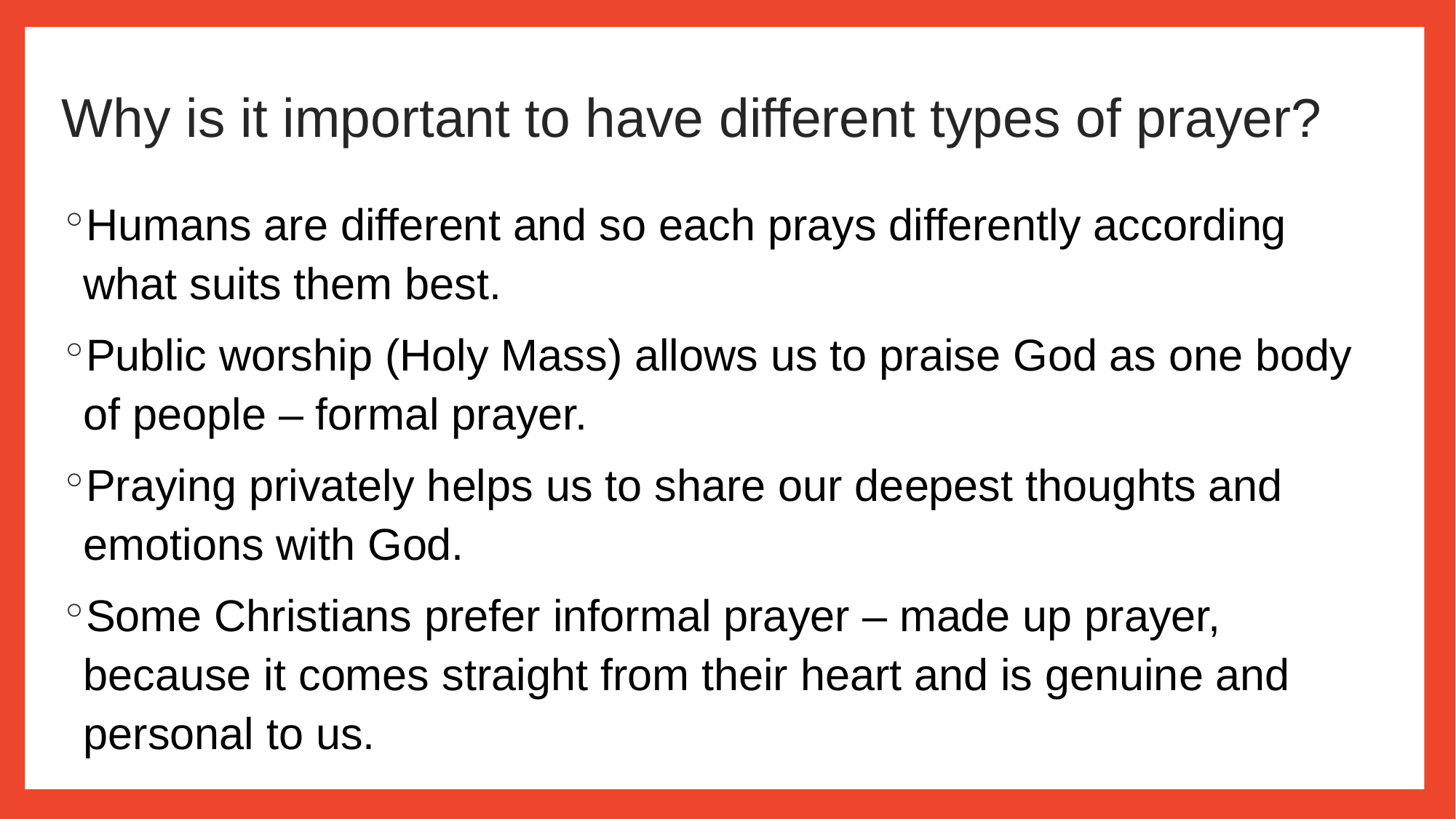

# Why is it important to have different types of prayer?
Humans are different and so each prays differently according what suits them best.
Public worship (Holy Mass) allows us to praise God as one body of people – formal prayer.
Praying privately helps us to share our deepest thoughts and emotions with God.
Some Christians prefer informal prayer – made up prayer, because it comes straight from their heart and is genuine and personal to us.